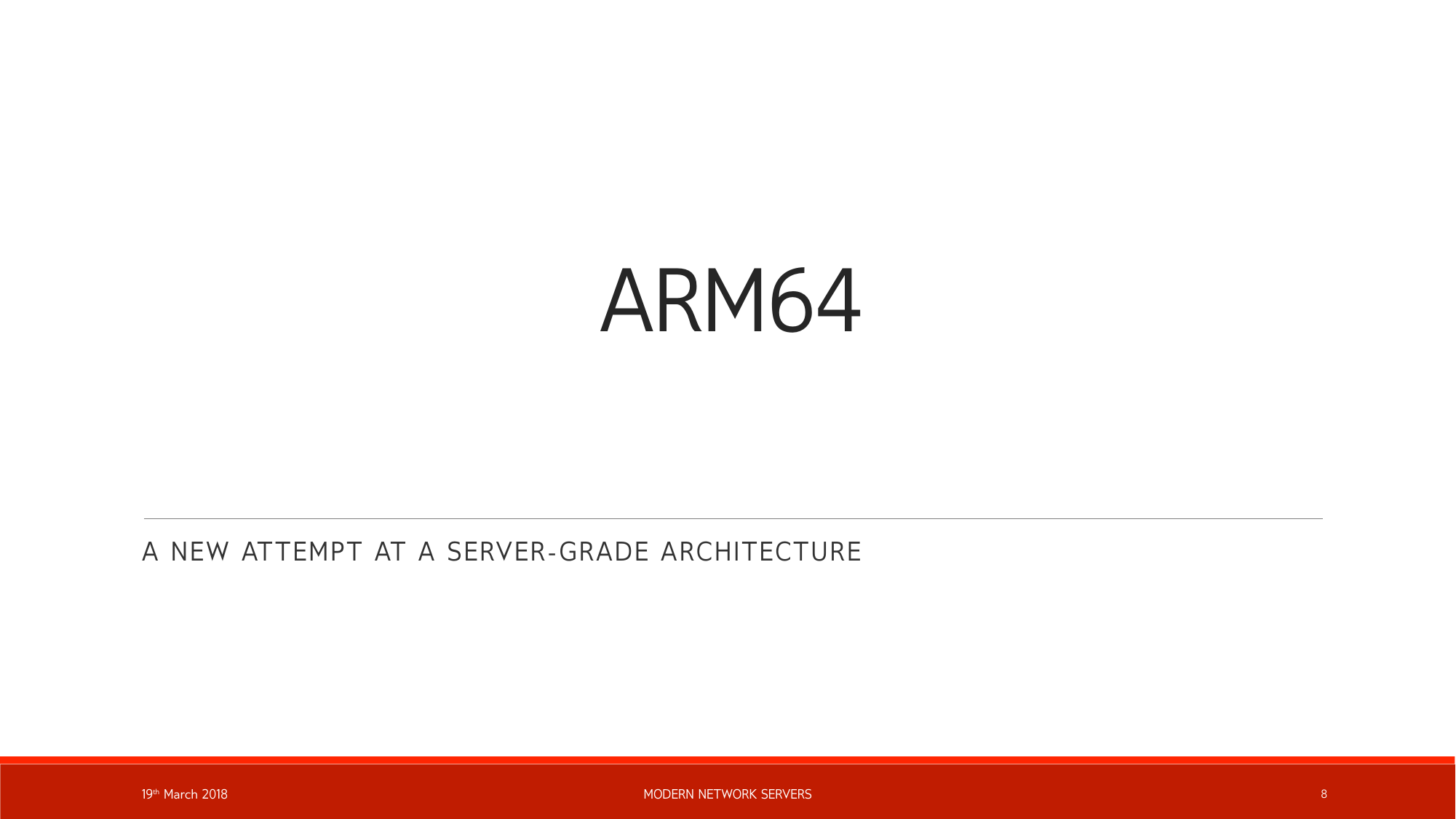

# ARM64
A new attempt at a server-grade architecture
19th March 2018
Modern network servers
8